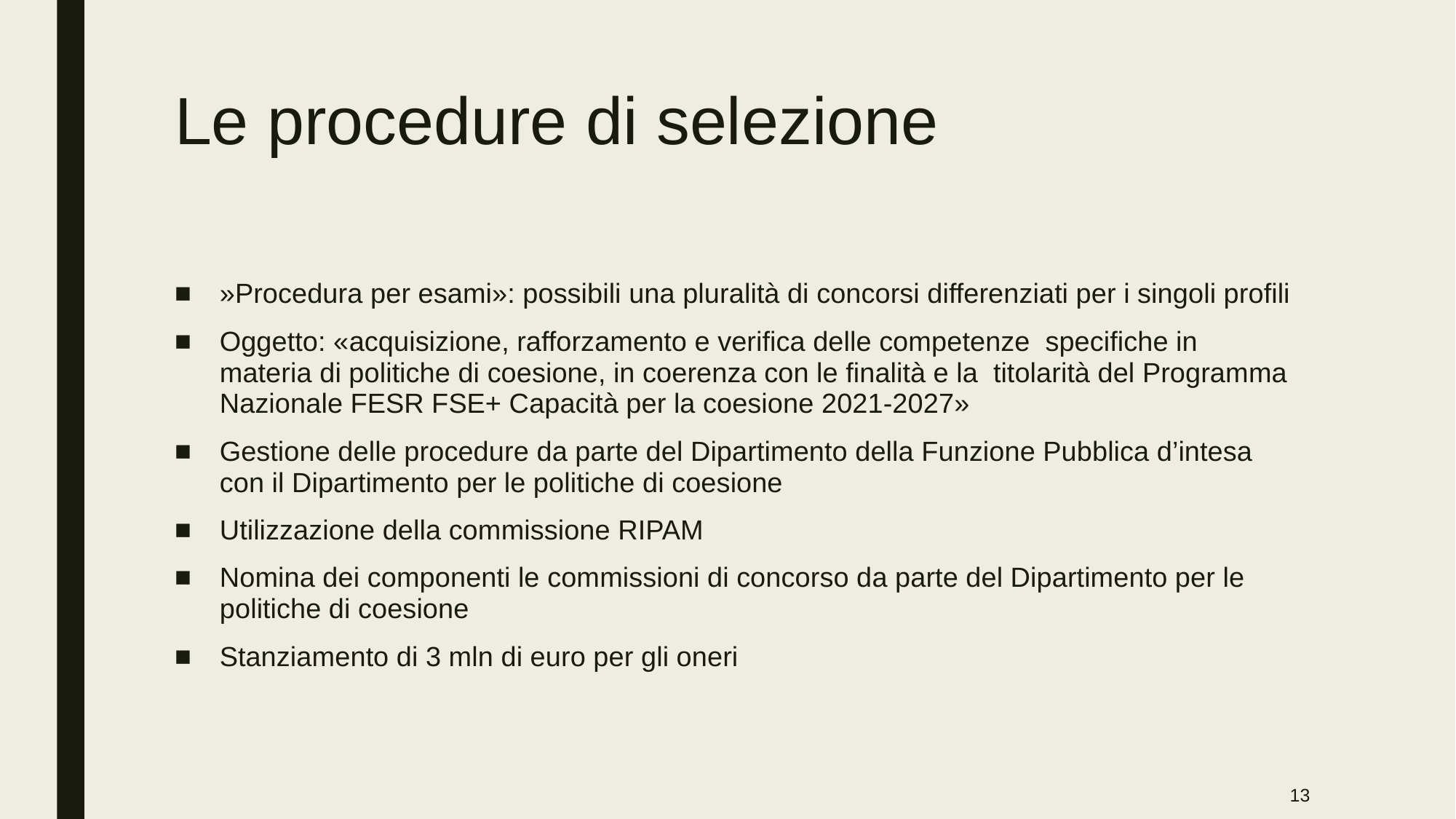

# Le procedure di selezione
»Procedura per esami»: possibili una pluralità di concorsi differenziati per i singoli profili
Oggetto: «acquisizione, rafforzamento e verifica delle competenze  specifiche in  materia di politiche di coesione, in coerenza con le finalità e la  titolarità del Programma Nazionale FESR FSE+ Capacità per la coesione 2021-2027»
Gestione delle procedure da parte del Dipartimento della Funzione Pubblica d’intesa con il Dipartimento per le politiche di coesione
Utilizzazione della commissione RIPAM
Nomina dei componenti le commissioni di concorso da parte del Dipartimento per le politiche di coesione
Stanziamento di 3 mln di euro per gli oneri

13